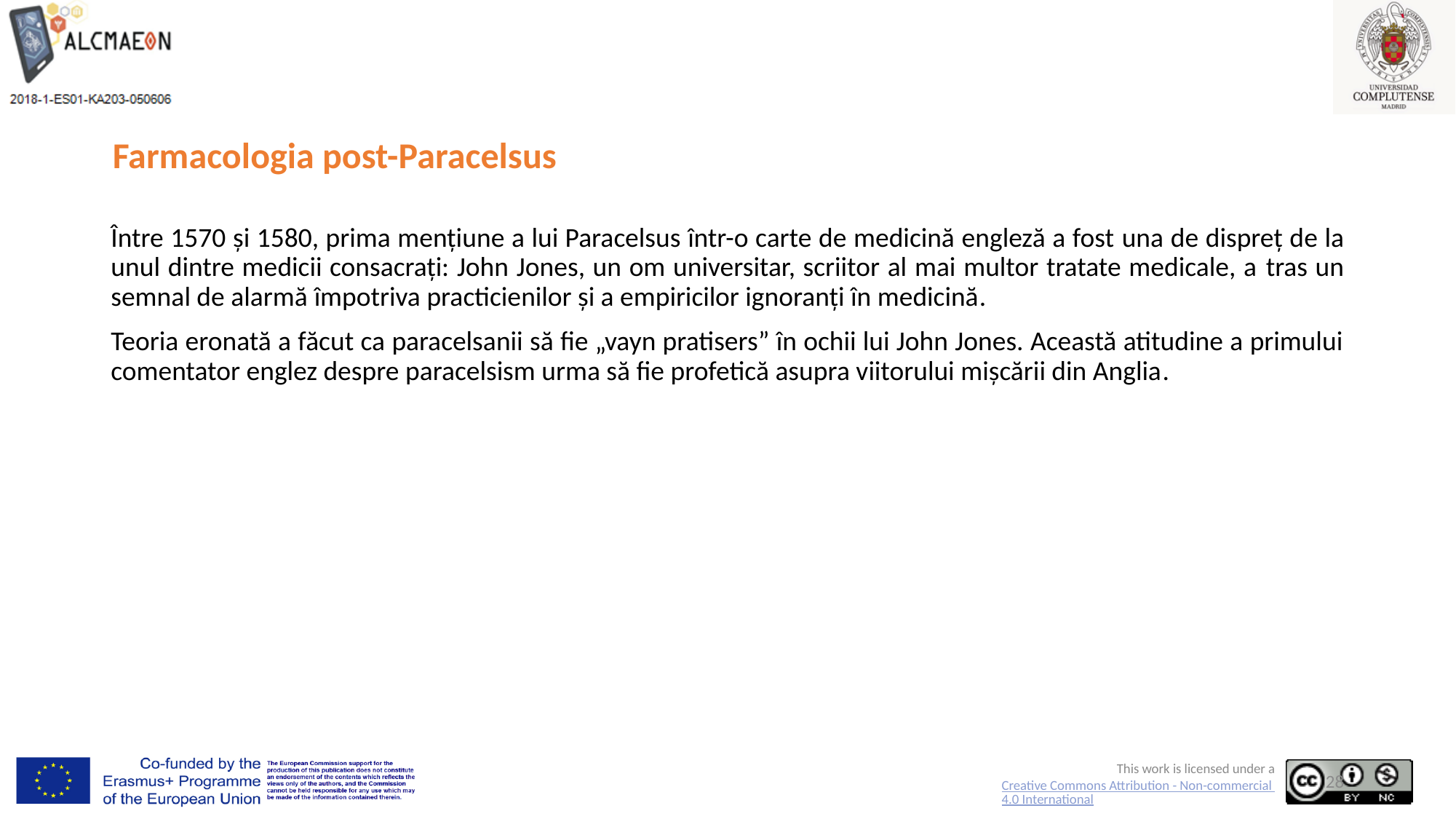

# Farmacologia post-Paracelsus
Între 1570 și 1580, prima mențiune a lui Paracelsus într-o carte de medicină engleză a fost una de dispreț de la unul dintre medicii consacrați: John Jones, un om universitar, scriitor al mai multor tratate medicale, a tras un semnal de alarmă împotriva practicienilor și a empiricilor ignoranți în medicină.
Teoria eronată a făcut ca paracelsanii să fie „vayn pratisers” în ochii lui John Jones. Această atitudine a primului comentator englez despre paracelsism urma să fie profetică asupra viitorului mișcării din Anglia.
28